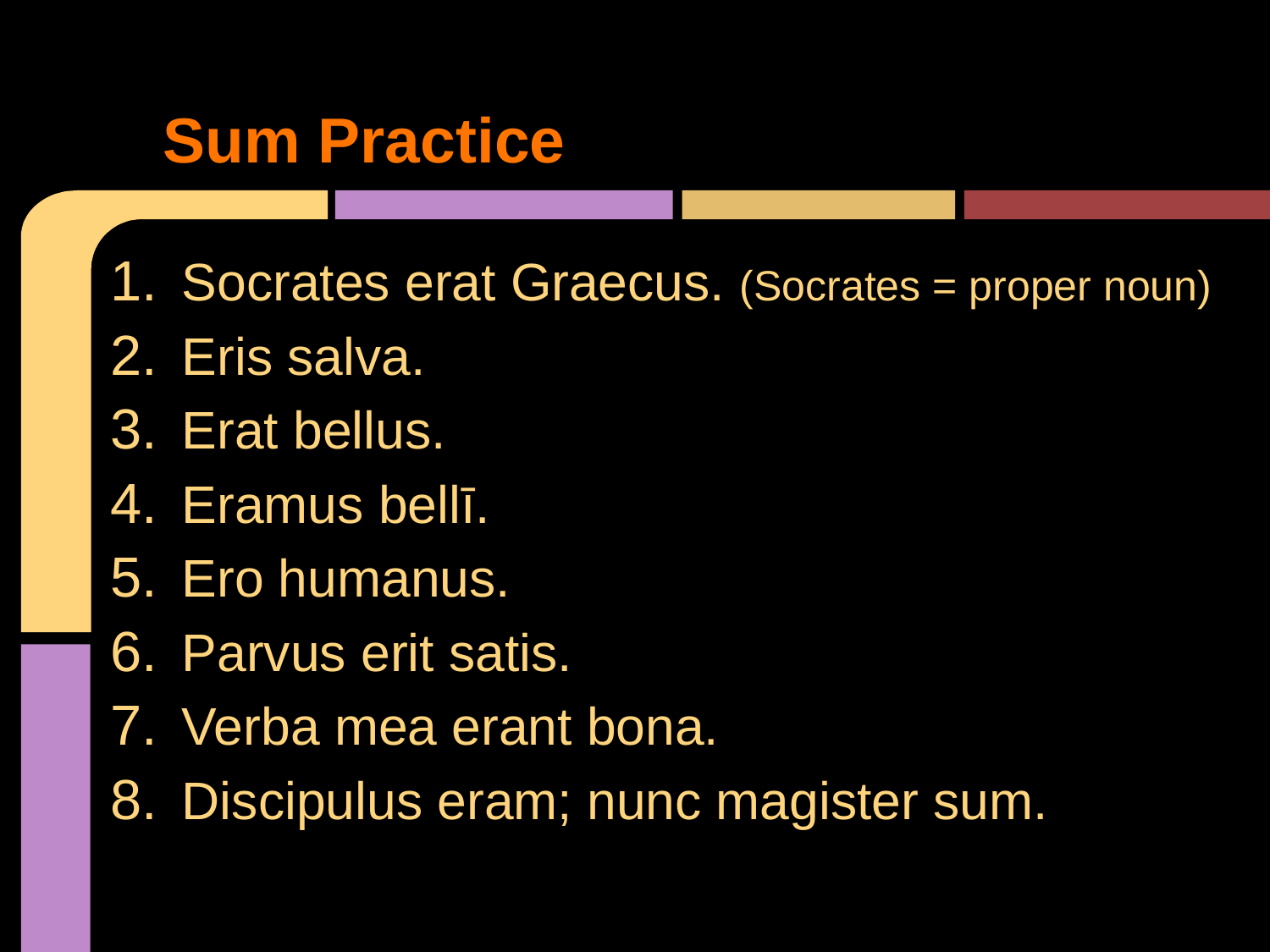

# Sum Practice
Socrates erat Graecus. (Socrates = proper noun)
Eris salva.
Erat bellus.
Eramus bellī.
Ero humanus.
Parvus erit satis.
Verba mea erant bona.
Discipulus eram; nunc magister sum.